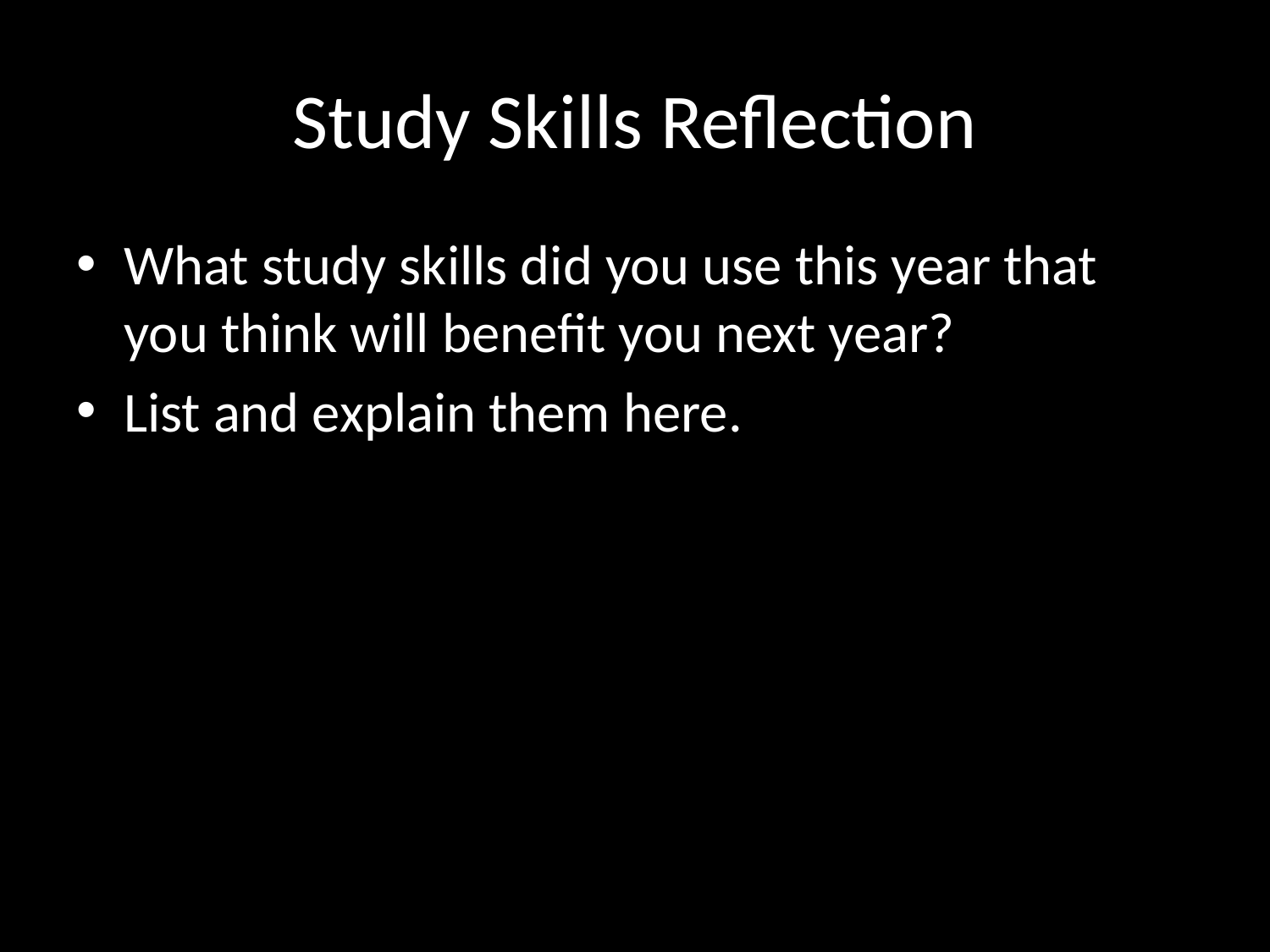

# Study Skills Reflection
What study skills did you use this year that you think will benefit you next year?
List and explain them here.